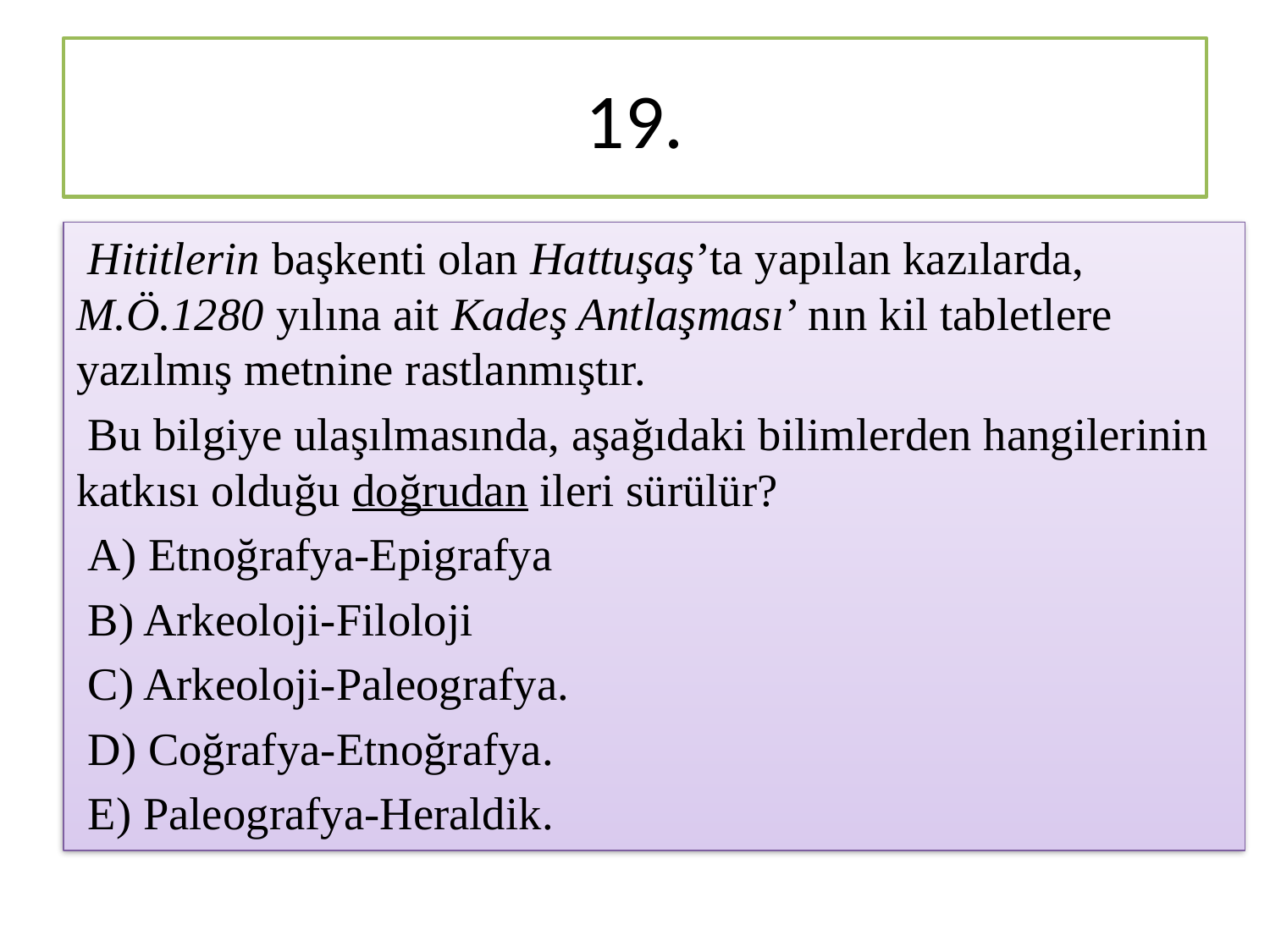

# 19.
 Hititlerin başkenti olan Hattuşaş’ta yapılan kazılarda, M.Ö.1280 yılına ait Kadeş Antlaşması’ nın kil tabletlere yazılmış metnine rastlanmıştır.
 Bu bilgiye ulaşılmasında, aşağıdaki bilimlerden hangilerinin katkısı olduğu doğrudan ileri sürülür?
 A) Etnoğrafya-Epigrafya
 B) Arkeoloji-Filoloji
 C) Arkeoloji-Paleografya.
 D) Coğrafya-Etnoğrafya.
 E) Paleografya-Heraldik.